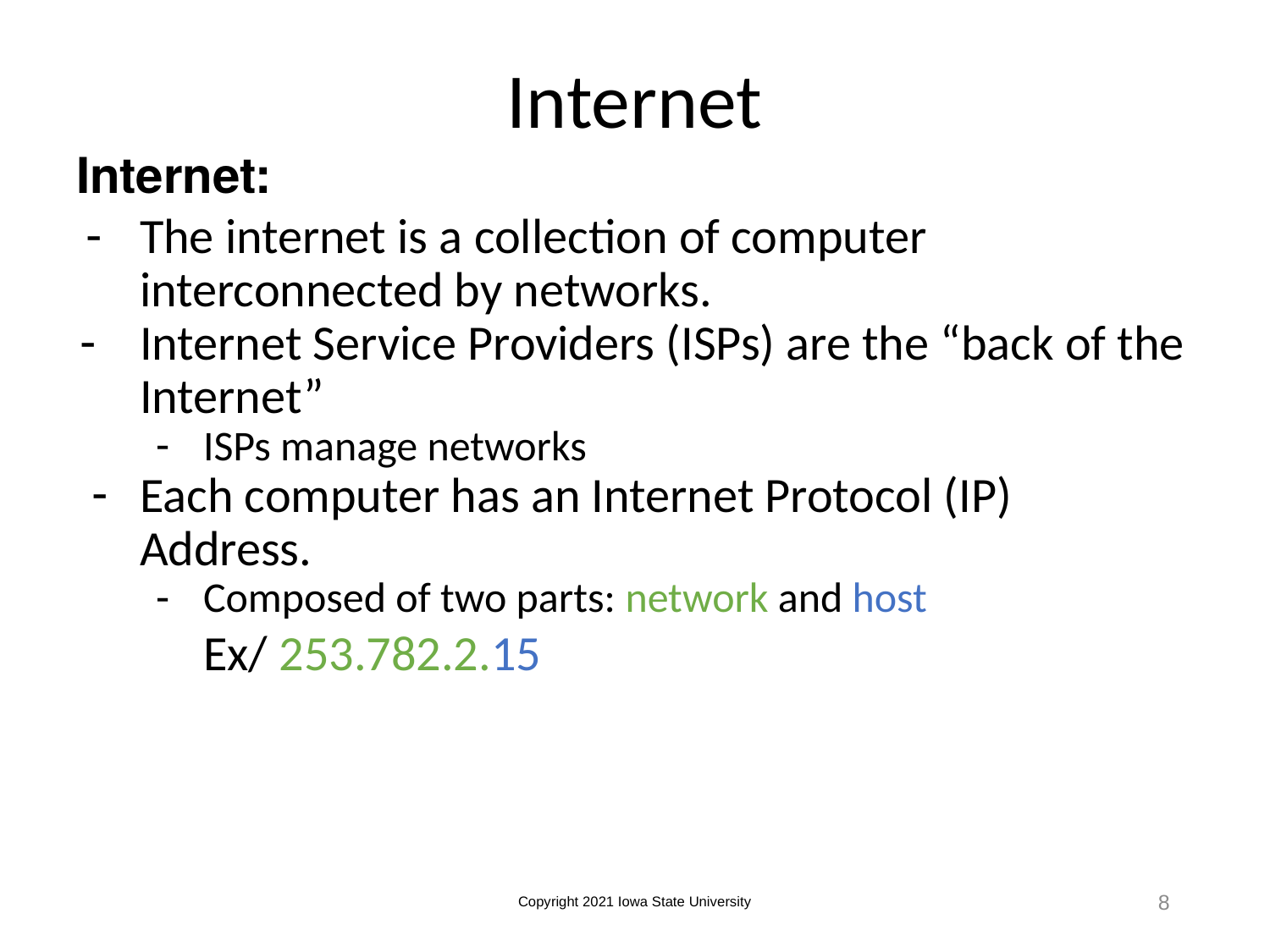

# Internet
Internet:
The internet is a collection of computer interconnected by networks.
Internet Service Providers (ISPs) are the “back of the Internet”
ISPs manage networks
Each computer has an Internet Protocol (IP) Address.
Composed of two parts: network and host
Ex/ 253.782.2.15
8
Copyright 2021 Iowa State University